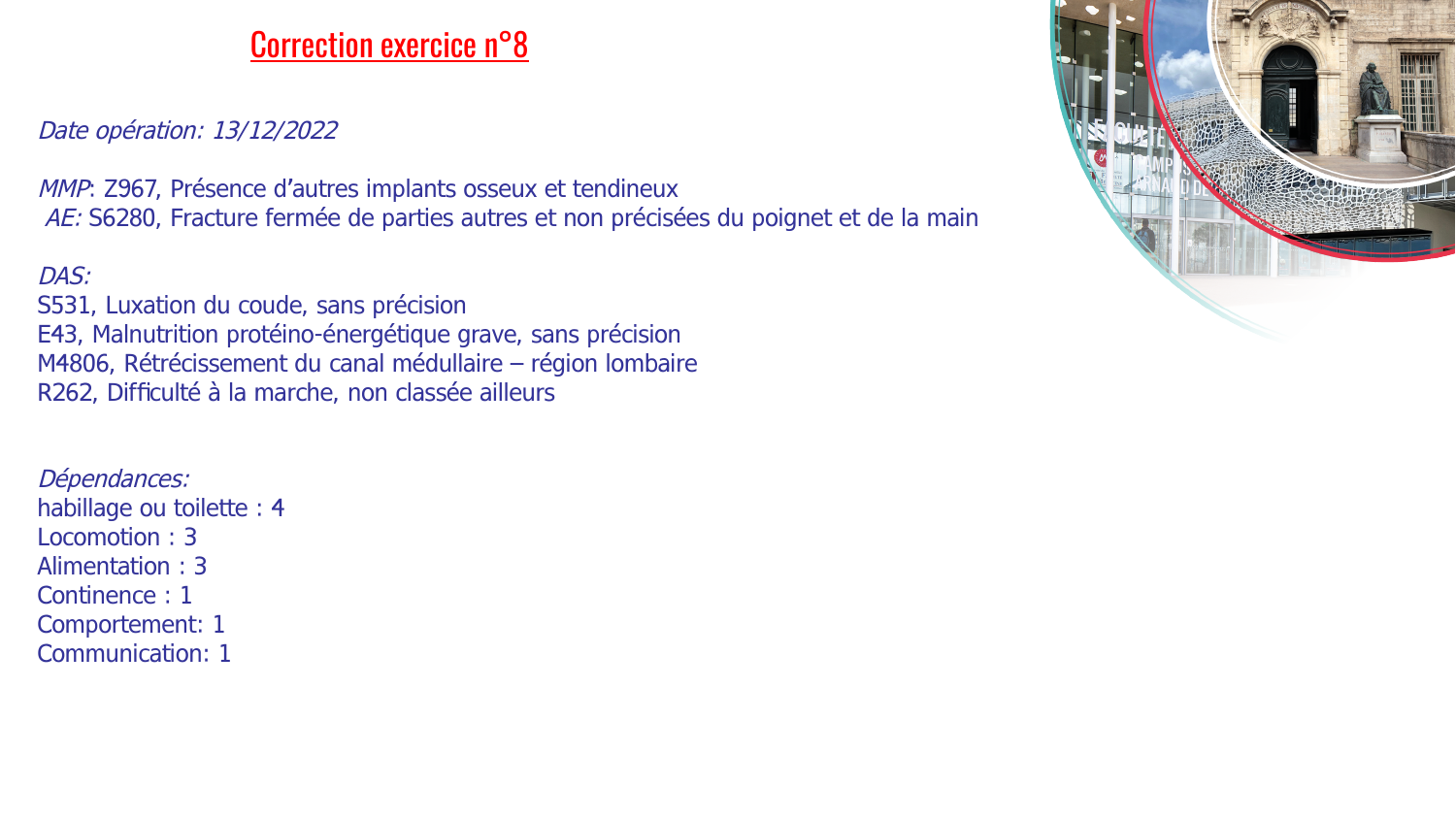

# Correction exercice n°8

Date opération: 13/12/2022

MMP: Z967, Présence d’autres implants osseux et tendineux
 AE: S6280, Fracture fermée de parties autres et non précisées du poignet et de la main

DAS:
S531, Luxation du coude, sans précision
E43, Malnutrition protéino-énergétique grave, sans précision
M4806, Rétrécissement du canal médullaire – région lombaire
R262, Difficulté à la marche, non classée ailleurs

Dépendances:
habillage ou toilette : 4
Locomotion : 3
Alimentation : 3
Continence : 1
Comportement: 1
Communication: 1